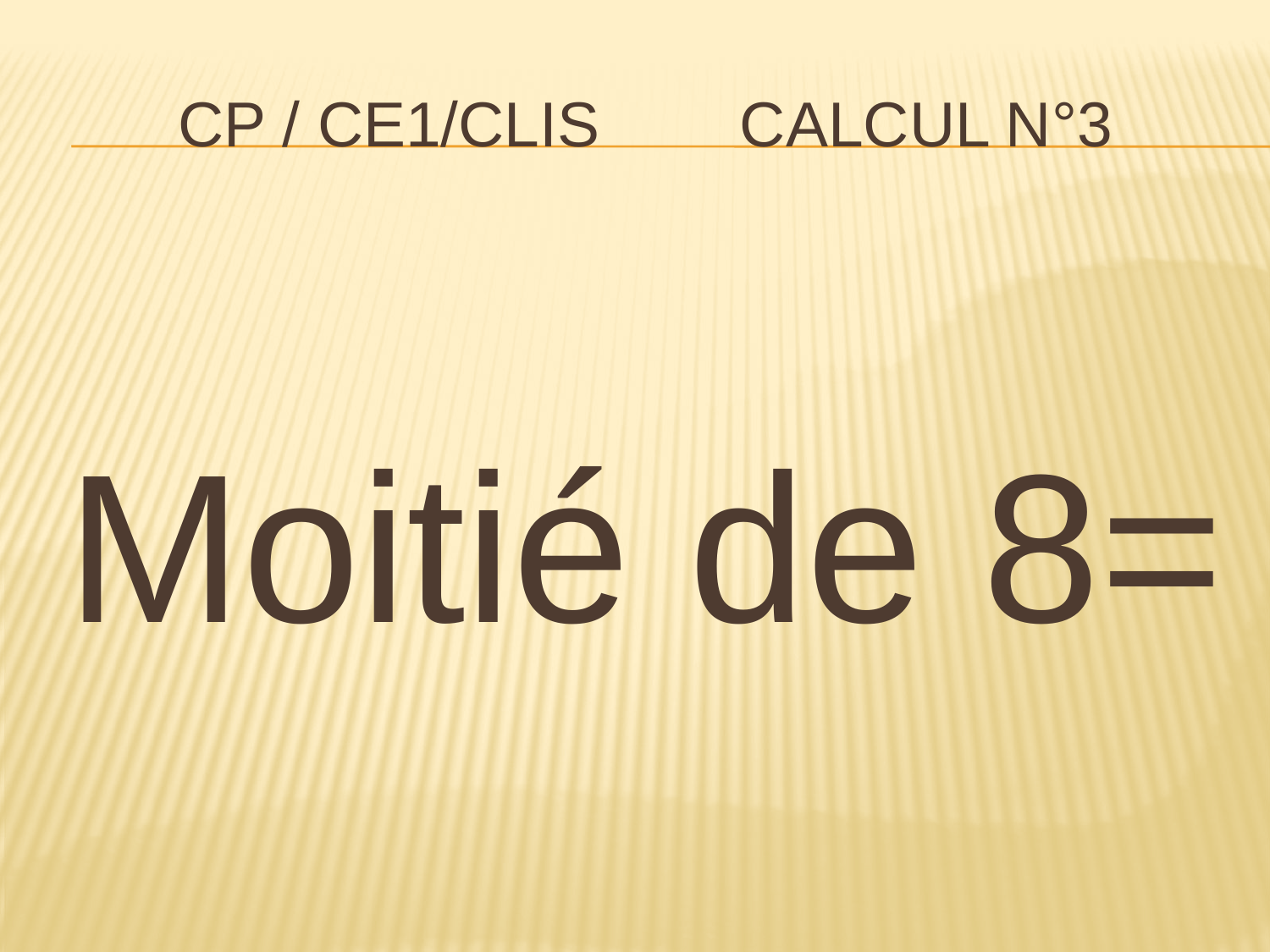

# CP / CE1/CLIS        Calcul n°3

Moitié de 8=